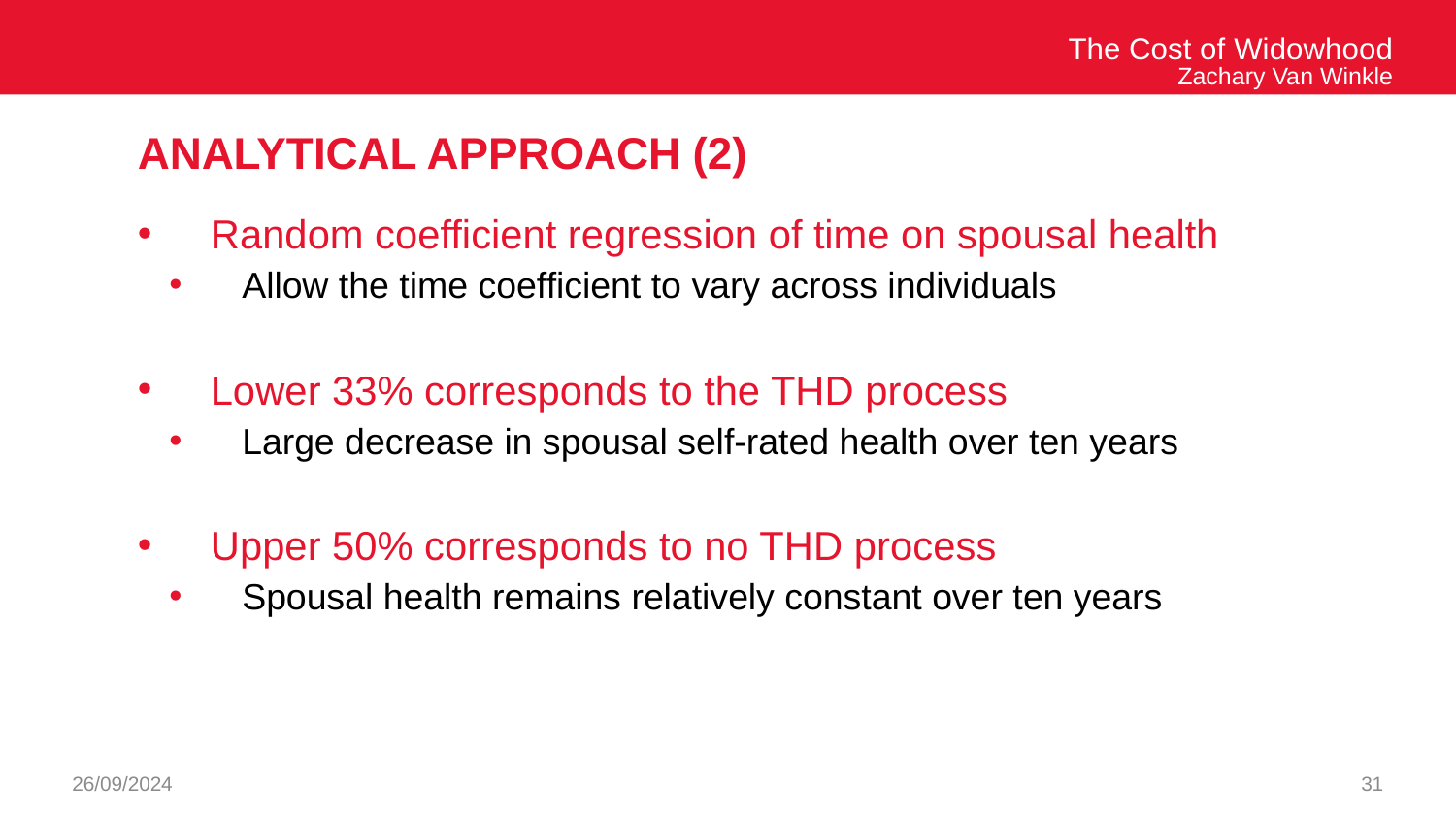

The Cost of Widowhood
Zachary Van Winkle
# Analytical approach (2)
Random coefficient regression of time on spousal health
Allow the time coefficient to vary across individuals

Lower 33% corresponds to the THD process
Large decrease in spousal self-rated health over ten years

Upper 50% corresponds to no THD process
Spousal health remains relatively constant over ten years
26/09/2024
31